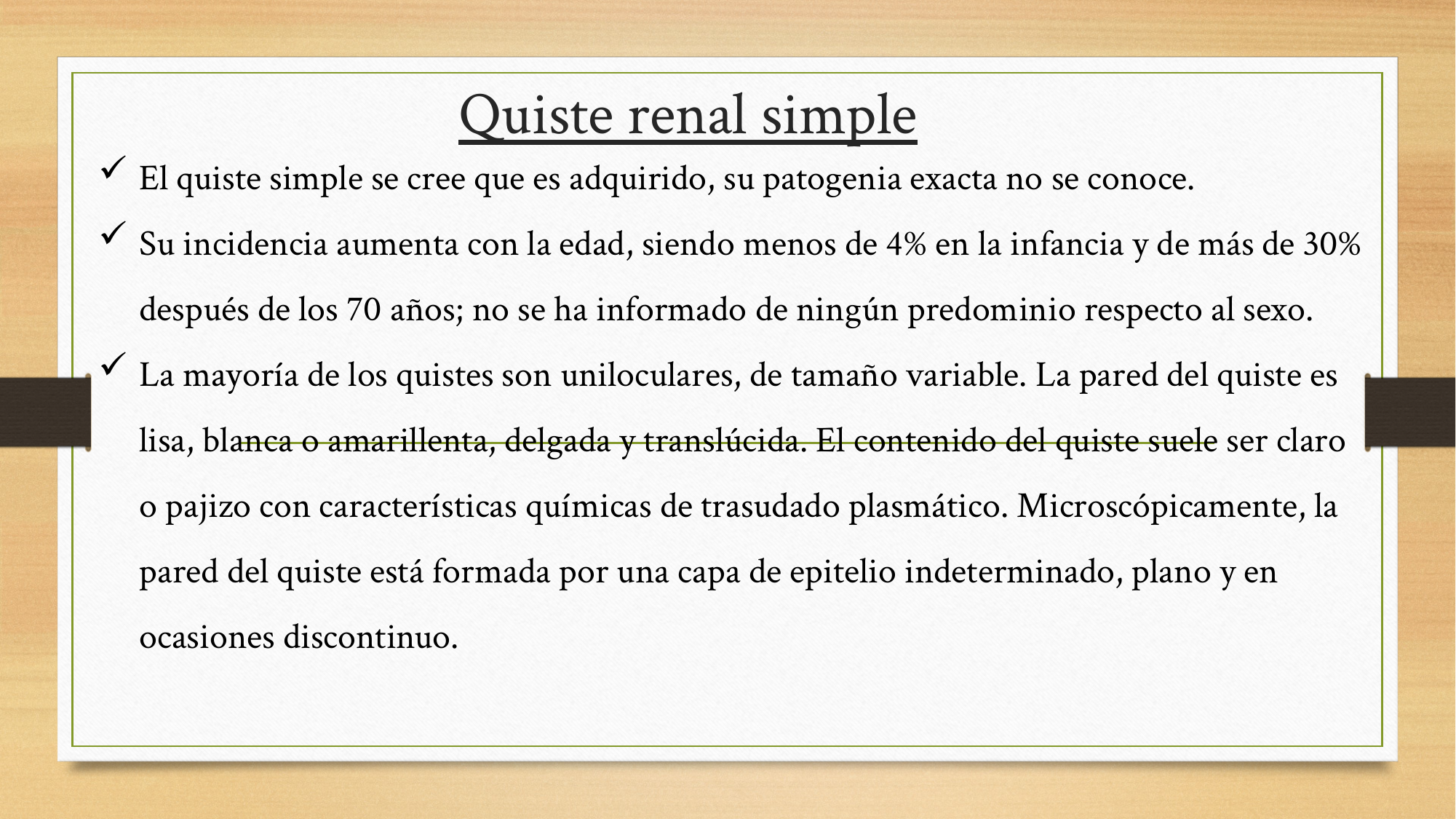

# Quiste renal simple
El quiste simple se cree que es adquirido, su patogenia exacta no se conoce.
Su incidencia aumenta con la edad, siendo menos de 4% en la infancia y de más de 30% después de los 70 años; no se ha informado de ningún predominio respecto al sexo.
La mayoría de los quistes son uniloculares, de tamaño variable. La pared del quiste es lisa, blanca o amarillenta, delgada y translúcida. El contenido del quiste suele ser claro o pajizo con características químicas de trasudado plasmático. Microscópicamente, la pared del quiste está formada por una capa de epitelio indeterminado, plano y en ocasiones discontinuo.